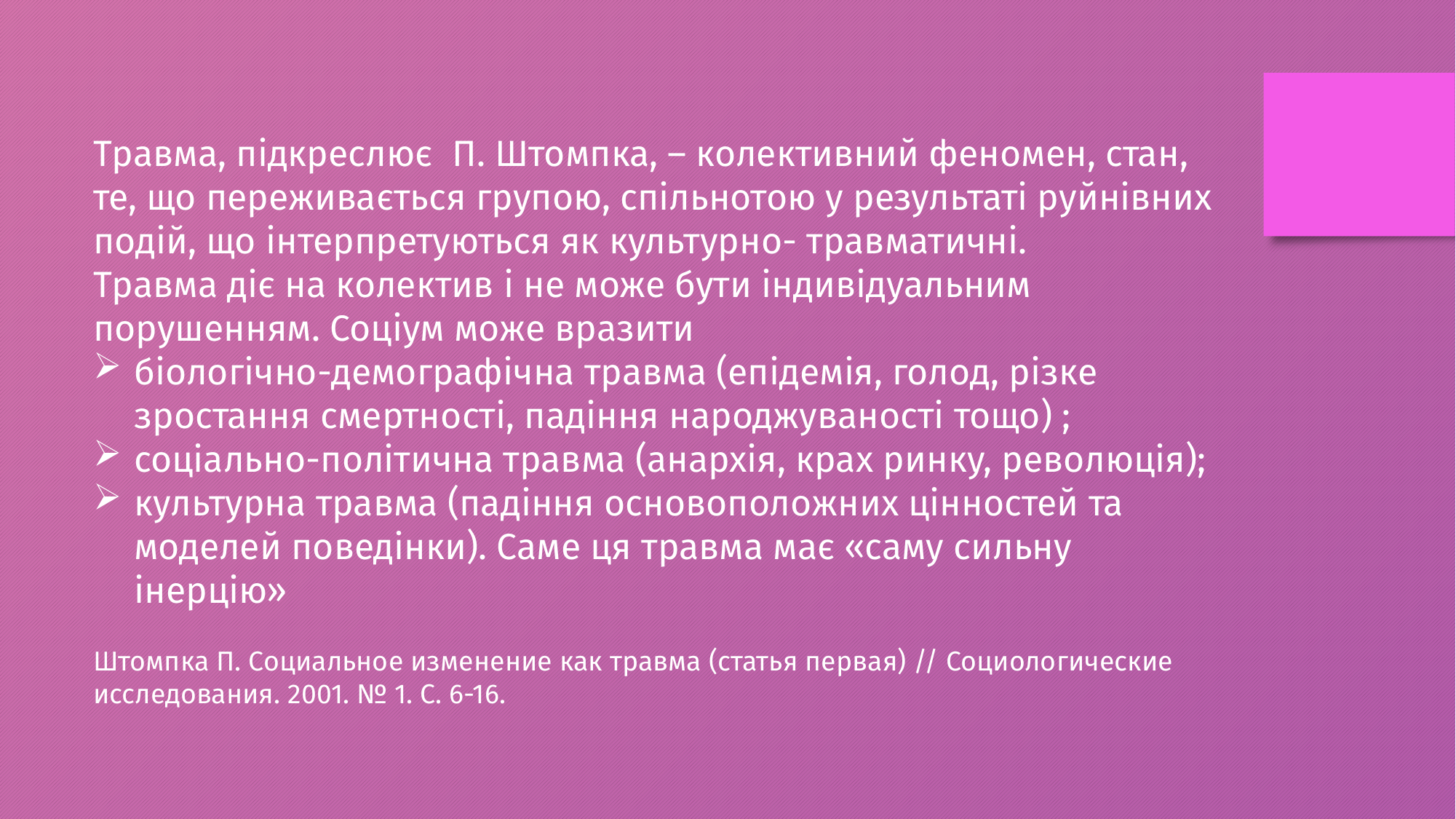

Травма, підкреслює  П. Штомпка, – колективний феномен, стан, те, що переживається групою, спільнотою у результаті руйнівних подій, що інтерпретуються як культурно- травматичні.
Травма діє на колектив і не може бути індивідуальним порушенням. Соціум може вразити
біологічно-демографічна травма (епідемія, голод, різке зростання смертності, падіння народжуваності тощо) ;
соціально-політична травма (анархія, крах ринку, революція);
культурна травма (падіння основоположних цінностей та моделей поведінки). Саме ця травма має «саму сильну інерцію»

Штомпка П. Социальное изменение как травма (статья первая) // Социологические исследования. 2001. № 1. С. 6-16.